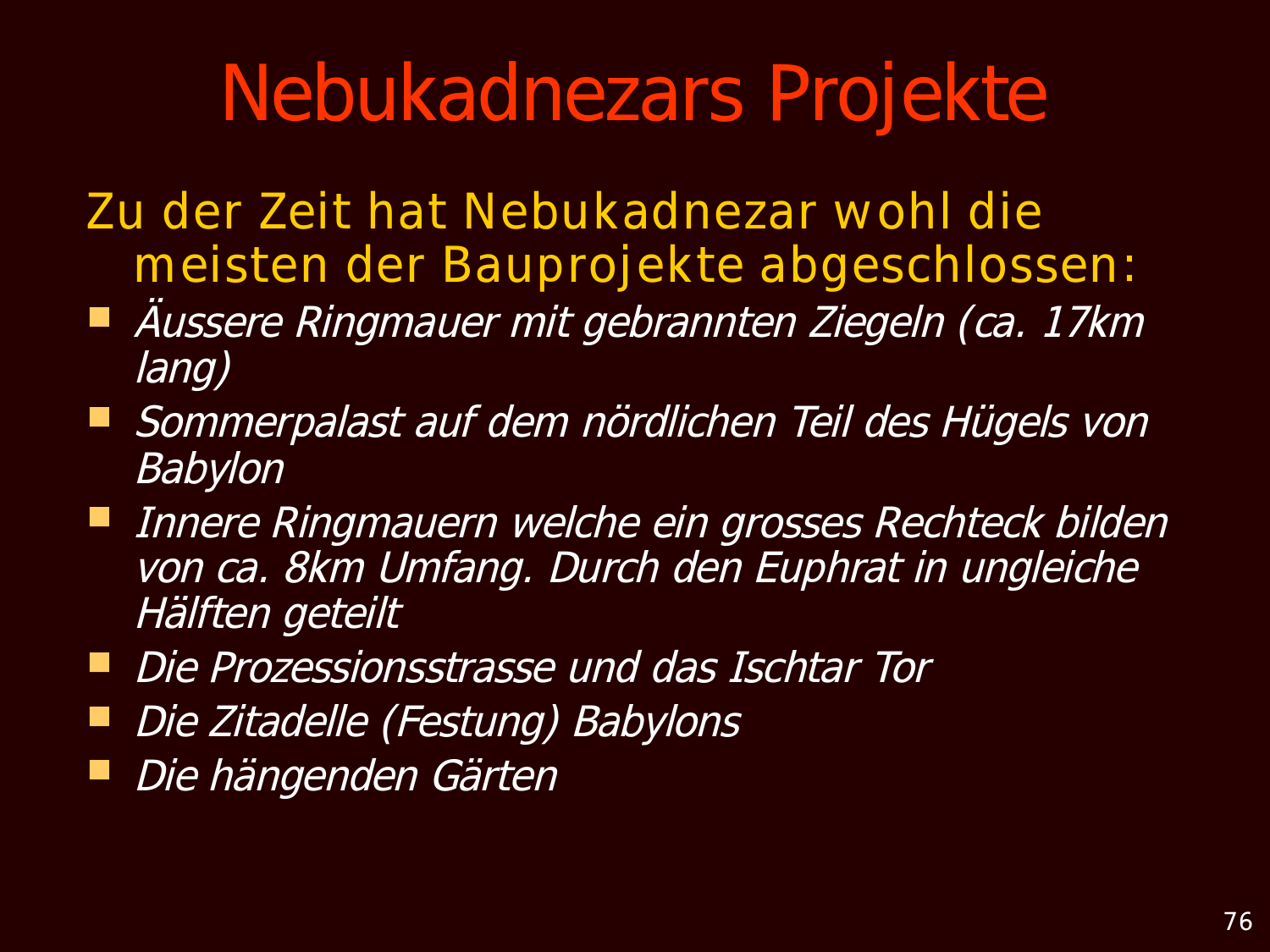

# Nebukadnezars Projekte
Zu der Zeit hat Nebukadnezar wohl die meisten der Bauprojekte abgeschlossen:
Äussere Ringmauer mit gebrannten Ziegeln (ca. 17km lang)
Sommerpalast auf dem nördlichen Teil des Hügels von Babylon
Innere Ringmauern welche ein grosses Rechteck bilden von ca. 8km Umfang. Durch den Euphrat in ungleiche Hälften geteilt
Die Prozessionsstrasse und das Ischtar Tor
Die Zitadelle (Festung) Babylons
Die hängenden Gärten
76